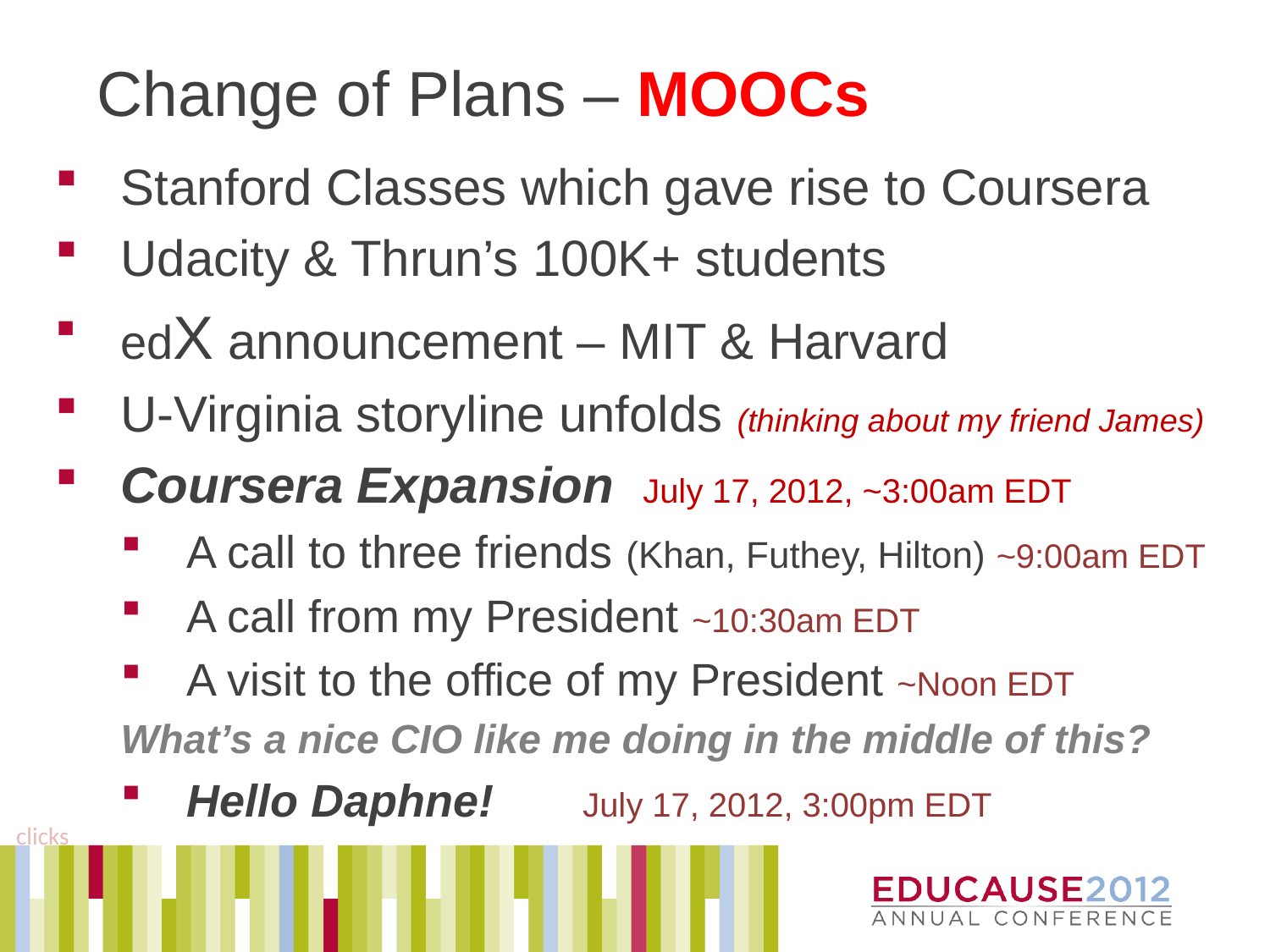

# Change of Plans – MOOCs
Stanford Classes which gave rise to Coursera
Udacity & Thrun’s 100K+ students
edX announcement – MIT & Harvard
U-Virginia storyline unfolds (thinking about my friend James)
Coursera Expansion  July 17, 2012, ~3:00am EDT
A call to three friends (Khan, Futhey, Hilton) ~9:00am EDT
A call from my President ~10:30am EDT
A visit to the office of my President ~Noon EDT
What’s a nice CIO like me doing in the middle of this?
Hello Daphne!       July 17, 2012, 3:00pm EDT
clicks